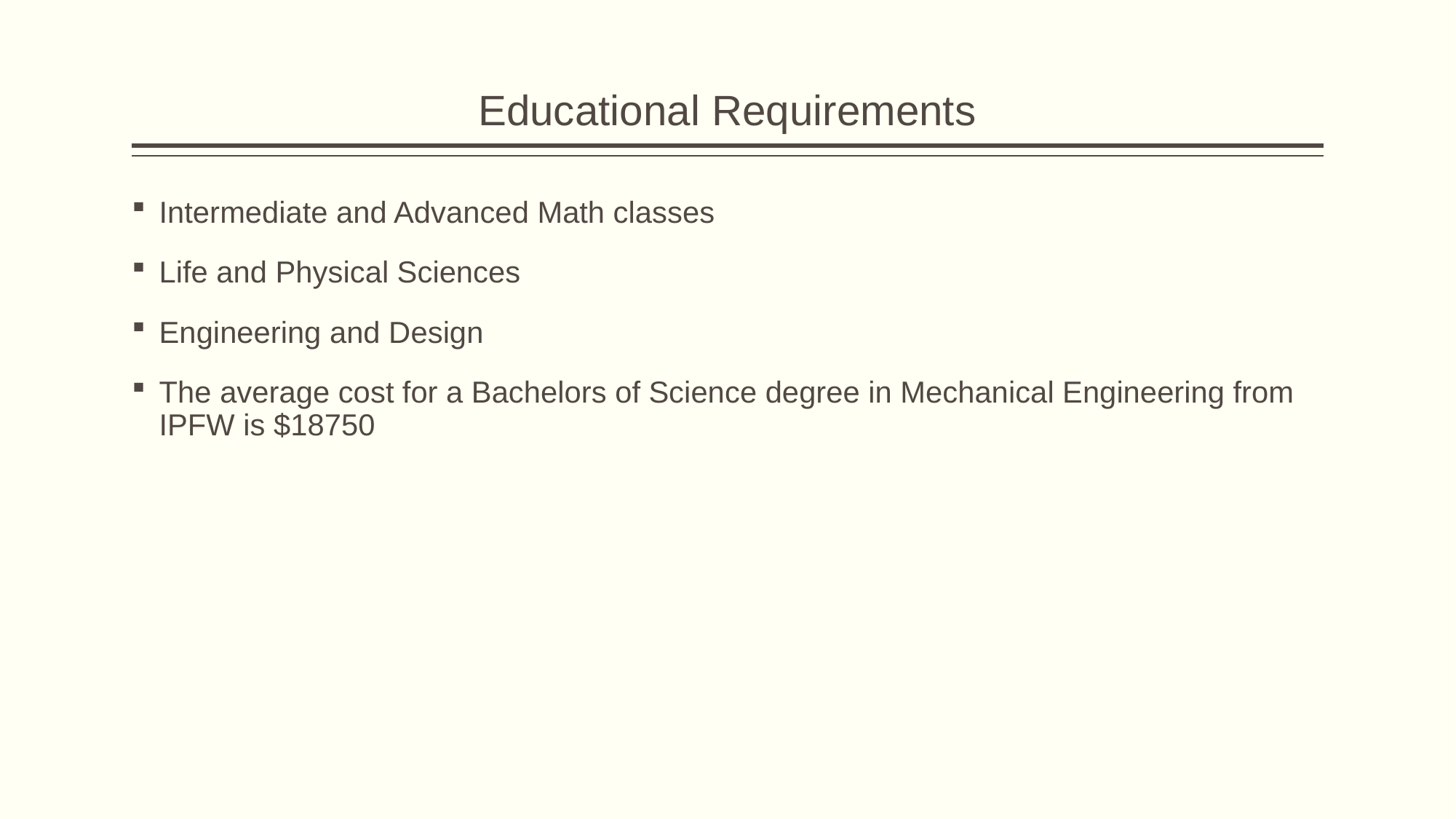

# Educational Requirements
Intermediate and Advanced Math classes
Life and Physical Sciences
Engineering and Design
The average cost for a Bachelors of Science degree in Mechanical Engineering from IPFW is $18750